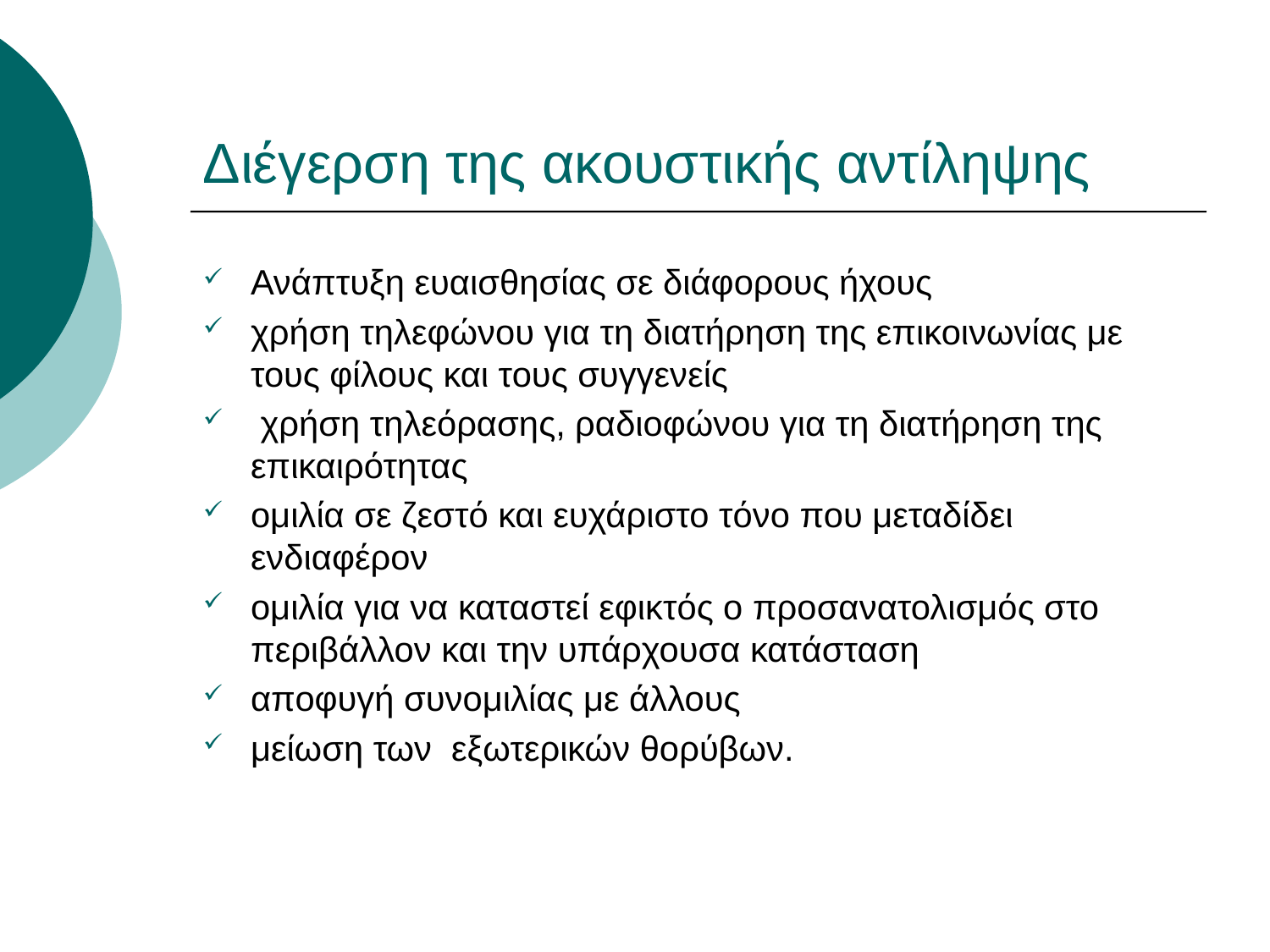

# Διέγερση της ακουστικής αντίληψης
Ανάπτυξη ευαισθησίας σε διάφορους ήχους
χρήση τηλεφώνου για τη διατήρηση της επικοινωνίας με τους φίλους και τους συγγενείς
 χρήση τηλεόρασης, ραδιοφώνου για τη διατήρηση της επικαιρότητας
ομιλία σε ζεστό και ευχάριστο τόνο που μεταδίδει ενδιαφέρον
ομιλία για να καταστεί εφικτός ο προσανατολισμός στο περιβάλλον και την υπάρχουσα κατάσταση
αποφυγή συνομιλίας με άλλους
μείωση των  εξωτερικών θορύβων.